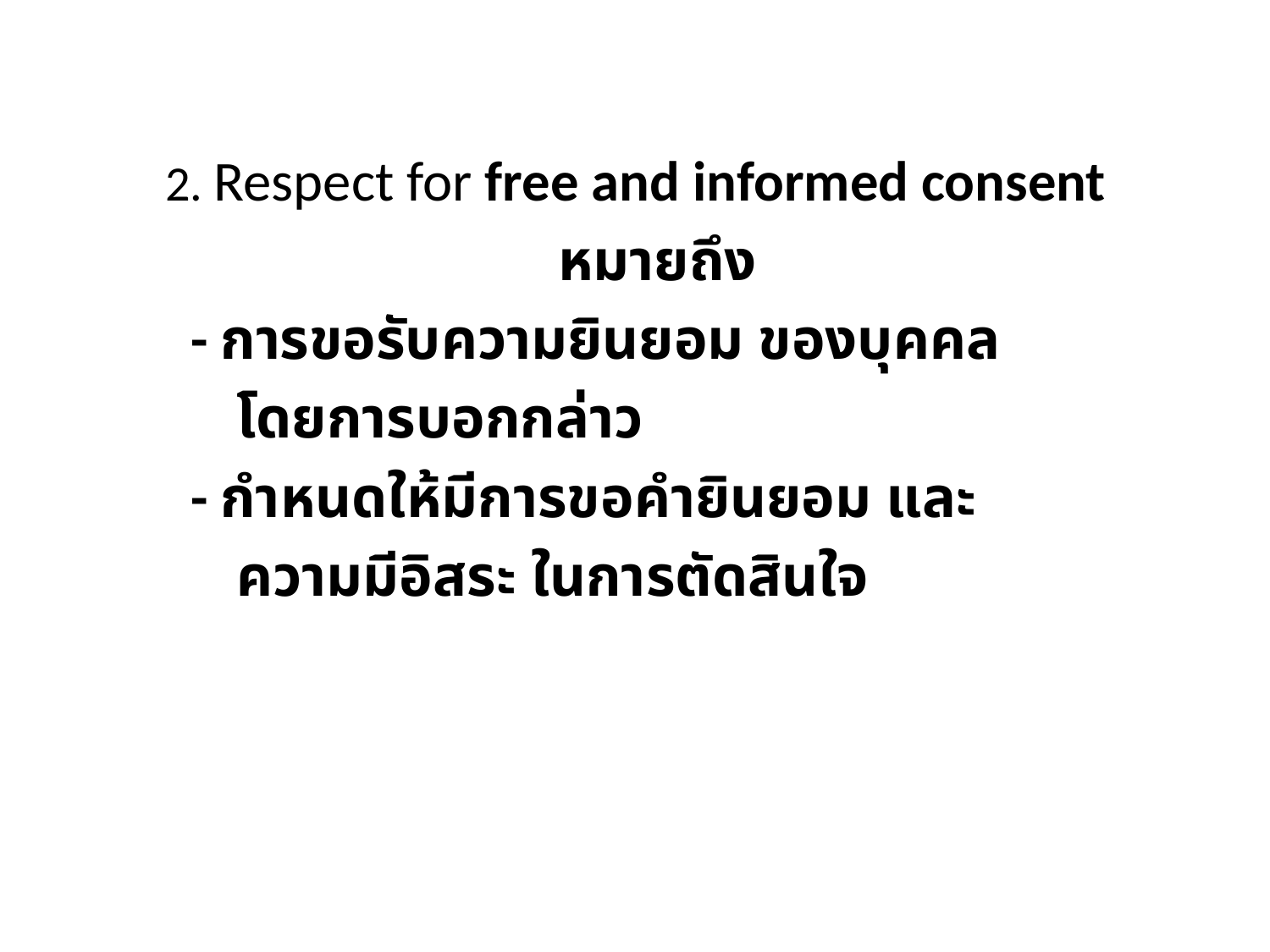

2. Respect for free and informed consent
                                 หมายถึง
         - การขอรับความยินยอม ของบุคคล
           โดยการบอกกล่าว
         - กำหนดให้มีการขอคำยินยอม และ
           ความมีอิสระ ในการตัดสินใจ